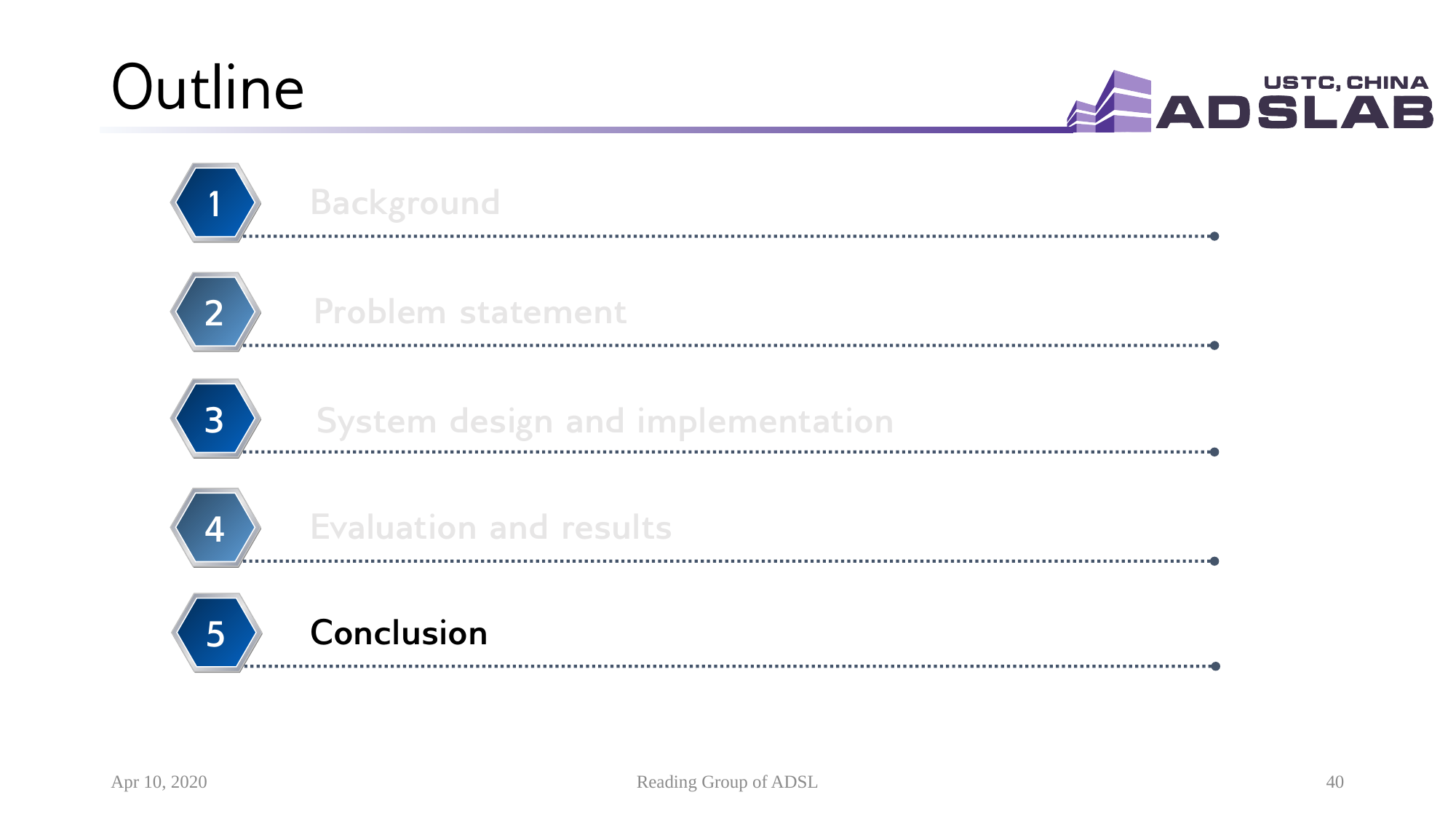

# Outline

Background
1

Problem statement
2

3
System design and implementation

Evaluation and results
4

Conclusion
5

Apr 10, 2020
Reading Group of ADSL